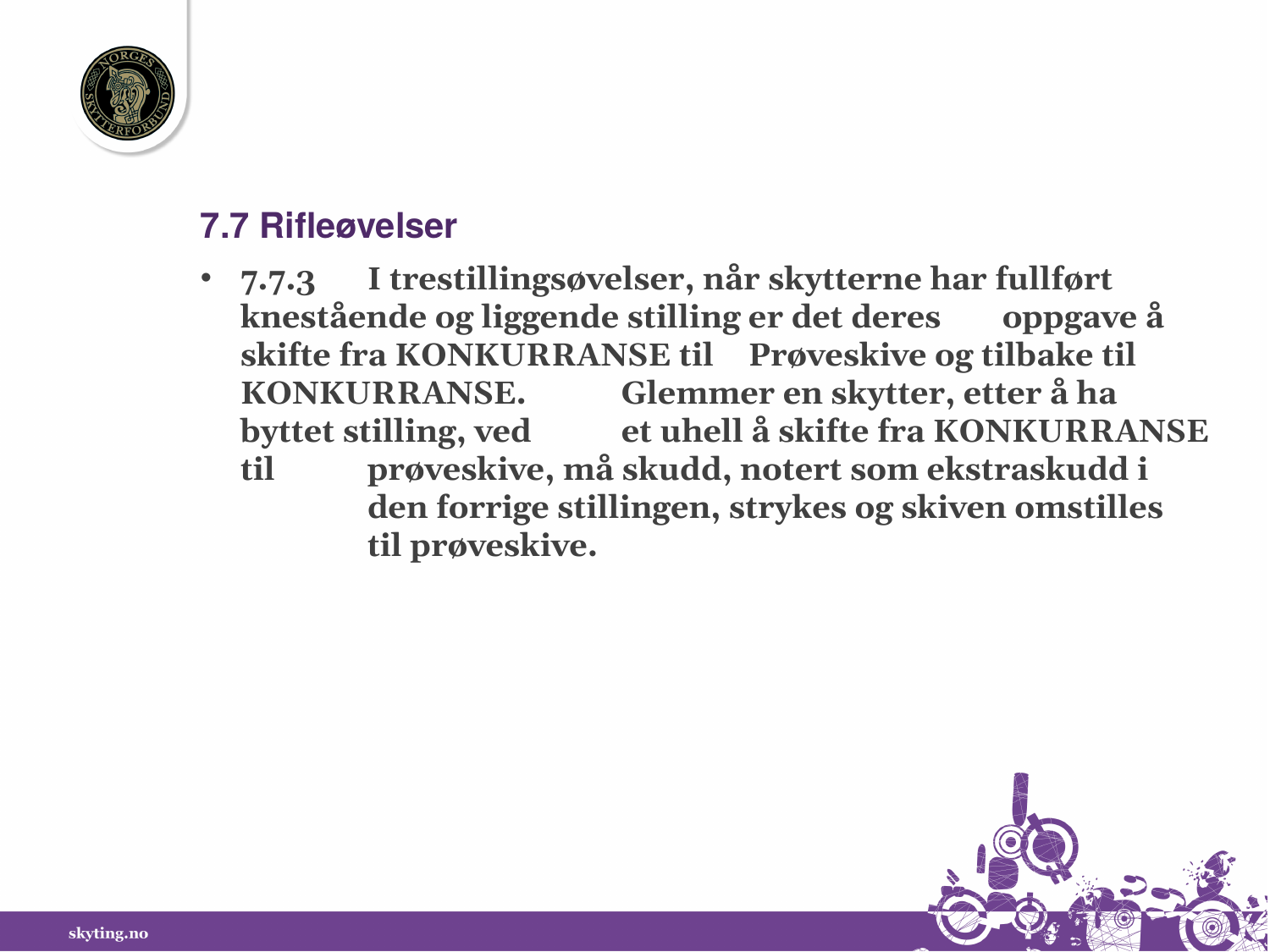

7.7 Rifleøvelser
7.7.3	I trestillingsøvelser, når skytterne har fullført 	knestående og liggende stilling er det deres 	oppgave å skifte fra KONKURRANSE til 	Prøveskive og tilbake til KONKURRANSE. 	Glemmer en skytter, etter å ha byttet stilling, ved 	et uhell å skifte fra KONKURRANSE til 	prøveskive, må skudd, notert som ekstraskudd i 	den forrige stillingen, strykes og skiven omstilles 	til prøveskive.